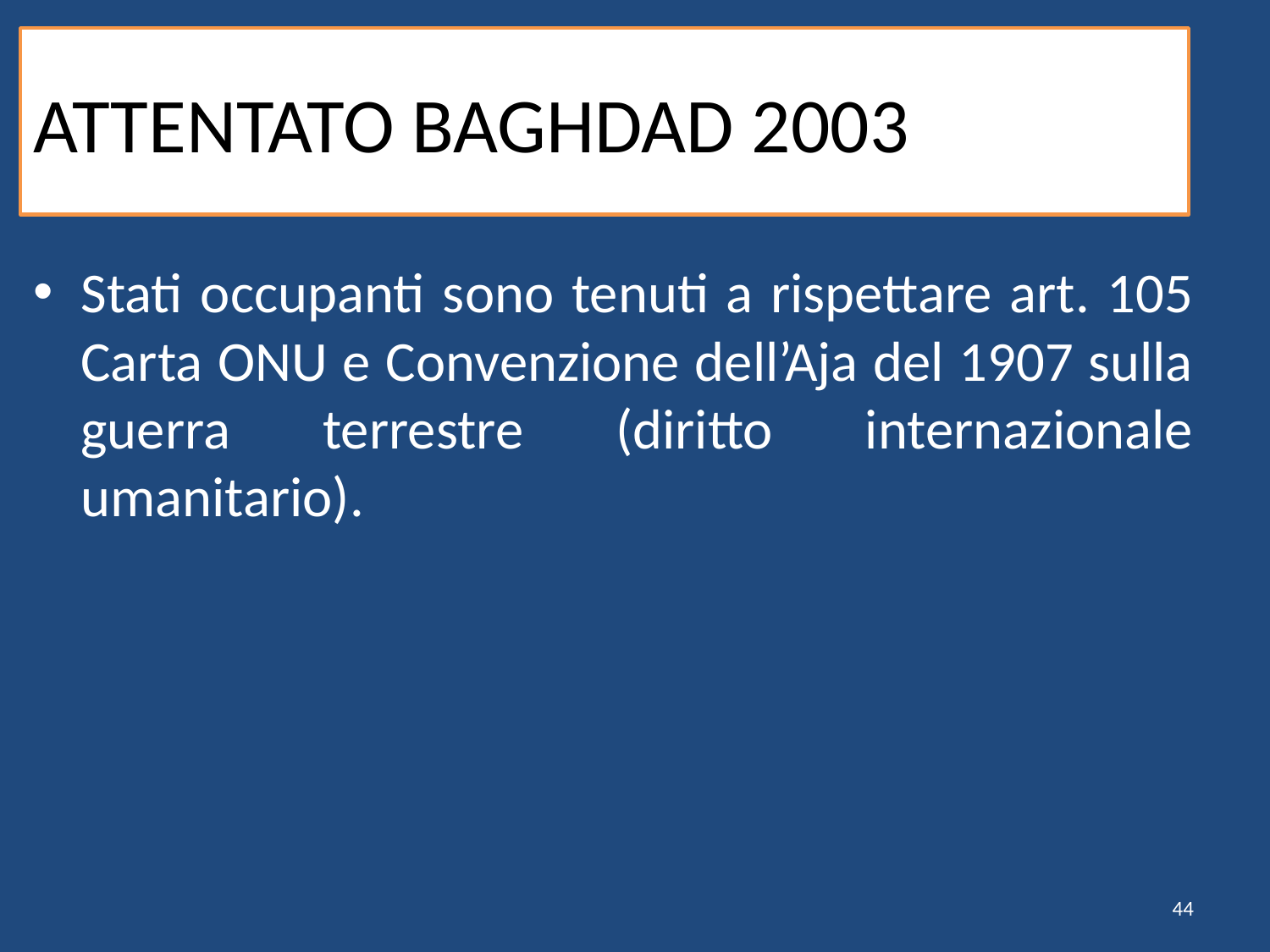

# ATTENTATO BAGHDAD 2003
Stati occupanti sono tenuti a rispettare art. 105 Carta ONU e Convenzione dell’Aja del 1907 sulla guerra terrestre (diritto internazionale umanitario).
44